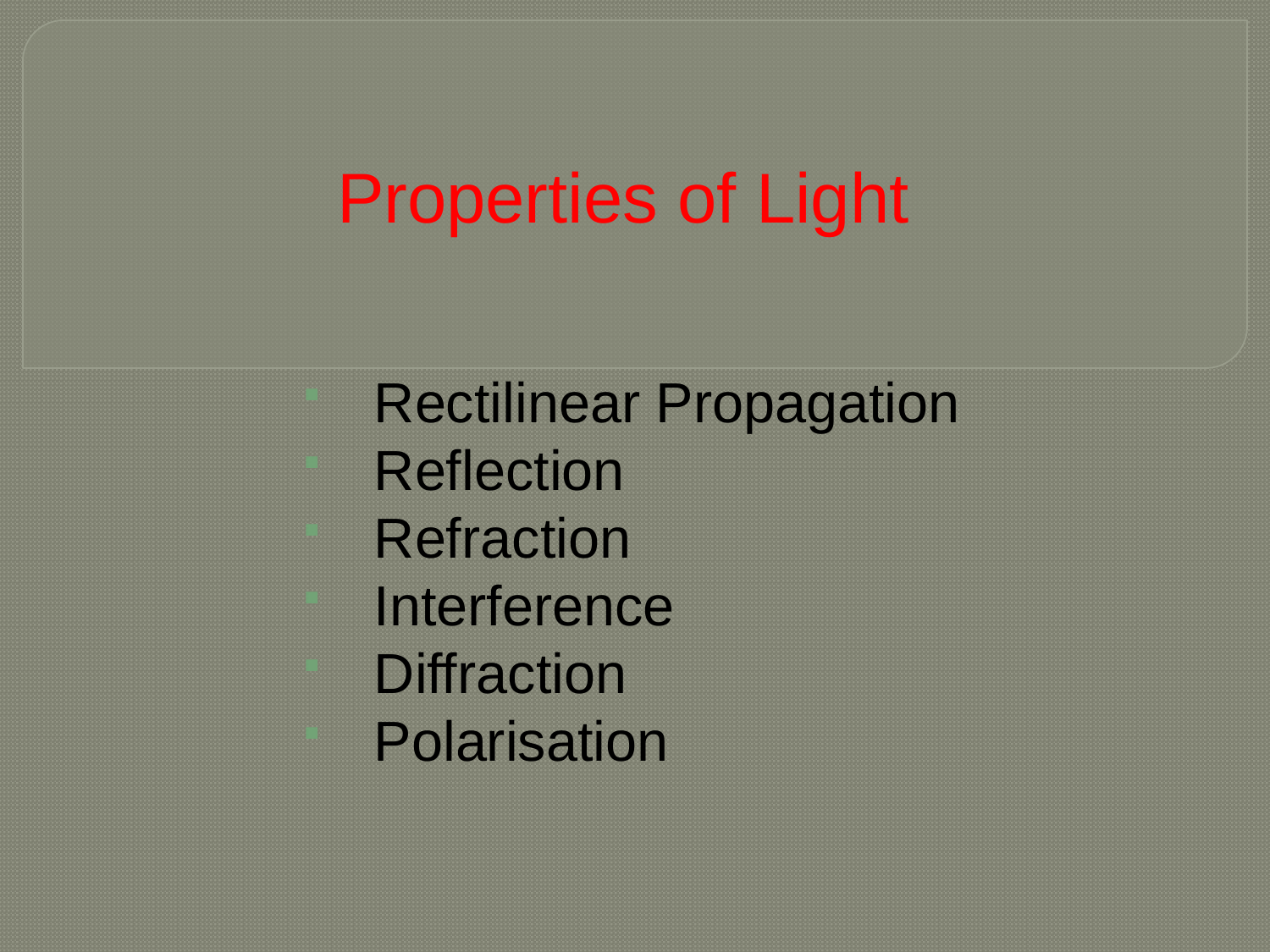

# Properties of Light
Rectilinear Propagation
Reflection
Refraction
Interference
Diffraction
Polarisation